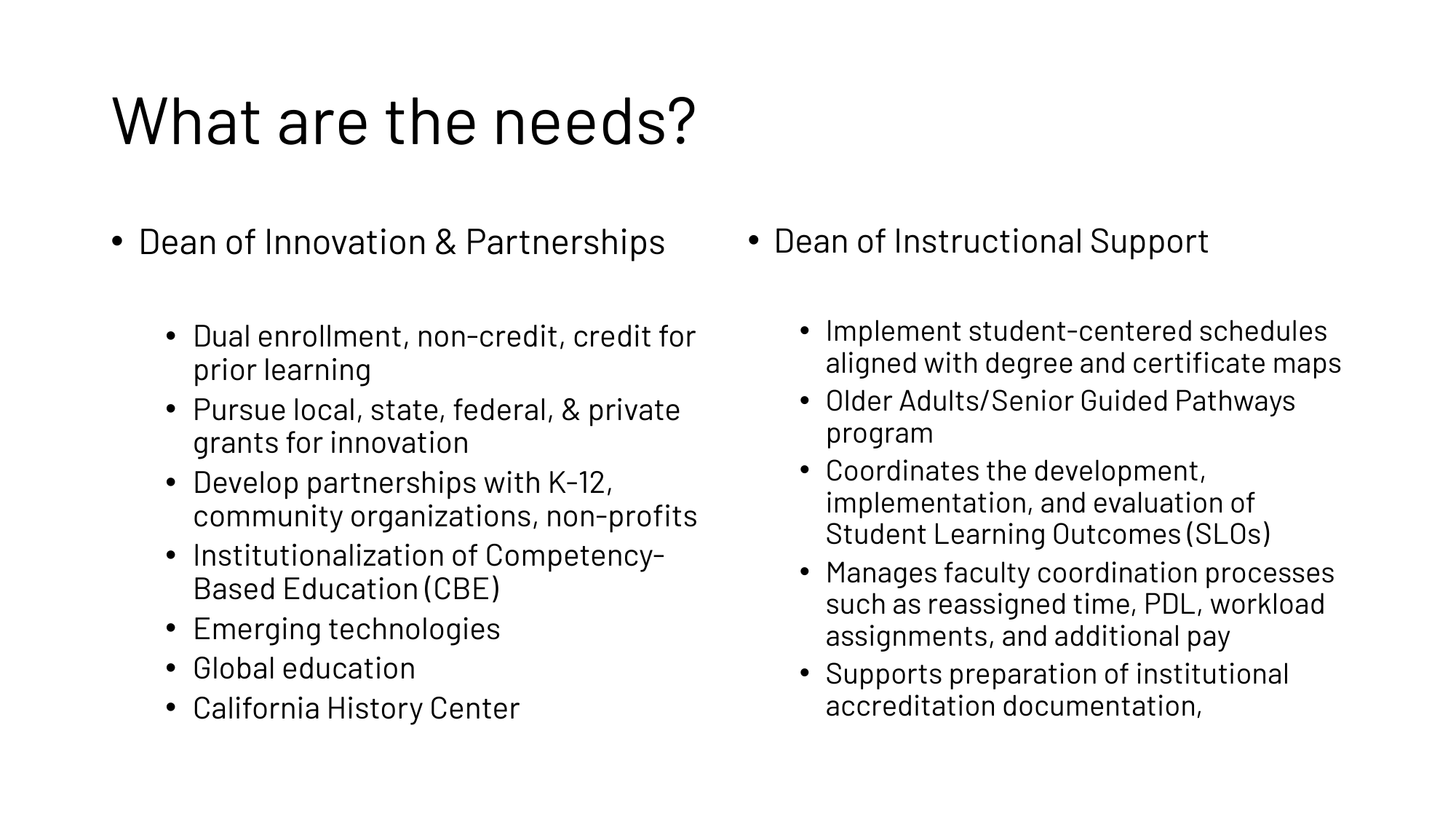

# What are the needs?
Dean of Innovation & Partnerships

Dual enrollment, non-credit, credit for prior learning
Pursue local, state, federal, & private grants for innovation
Develop partnerships with K-12, community organizations, non-profits
Institutionalization of Competency-Based Education (CBE)
Emerging technologies
Global education
California History Center
Dean of Instructional Support

Implement student-centered schedules aligned with degree and certificate maps
Older Adults/Senior Guided Pathways program
Coordinates the development, implementation, and evaluation of Student Learning Outcomes (SLOs)
Manages faculty coordination processes such as reassigned time, PDL, workload assignments, and additional pay
Supports preparation of institutional accreditation documentation,